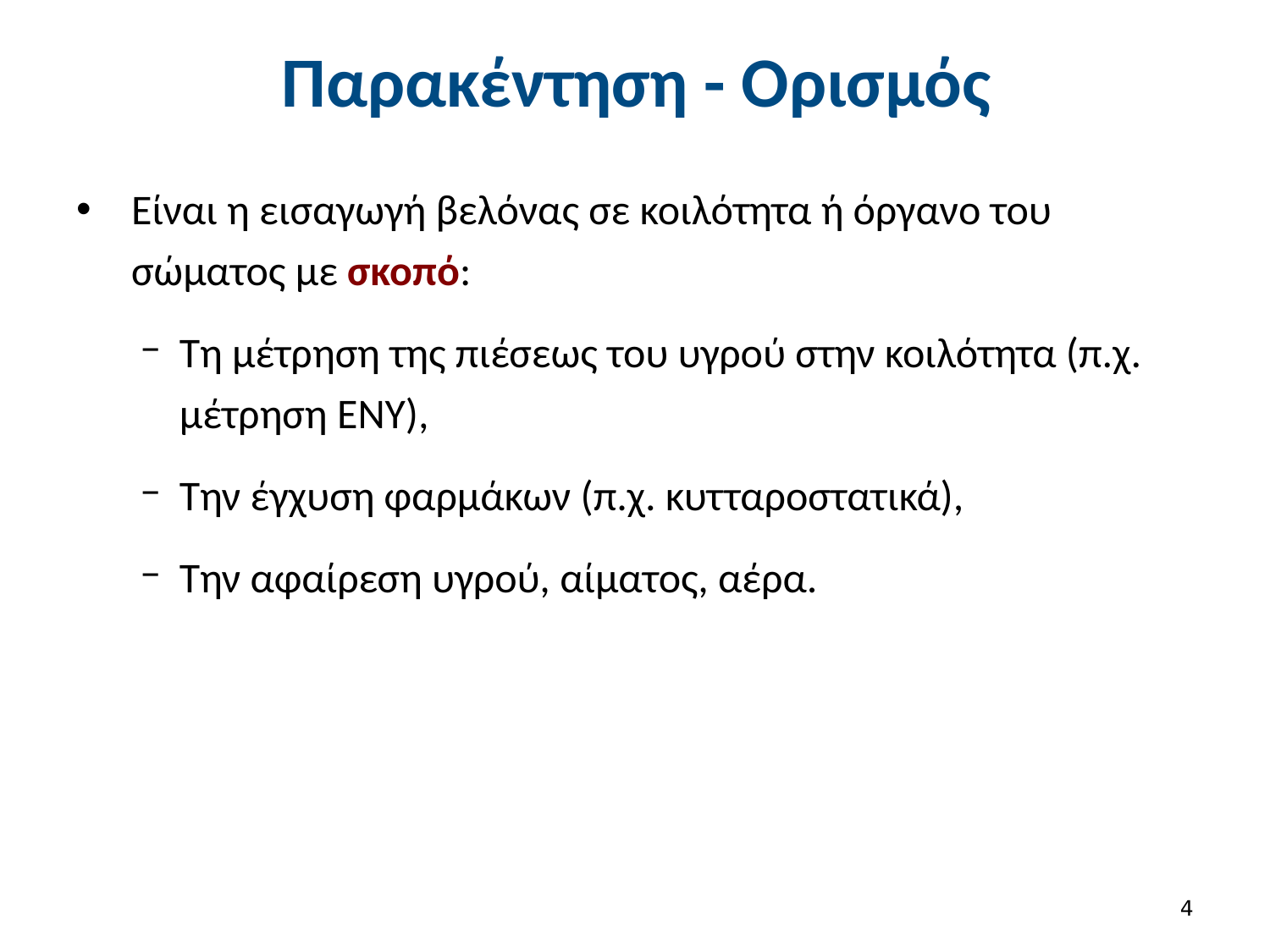

# Παρακέντηση - Ορισμός
Είναι η εισαγωγή βελόνας σε κοιλότητα ή όργανο του σώματος με σκοπό:
Τη μέτρηση της πιέσεως του υγρού στην κοιλότητα (π.χ. μέτρηση ΕΝΥ),
Την έγχυση φαρμάκων (π.χ. κυτταροστατικά),
Την αφαίρεση υγρού, αίματος, αέρα.
4